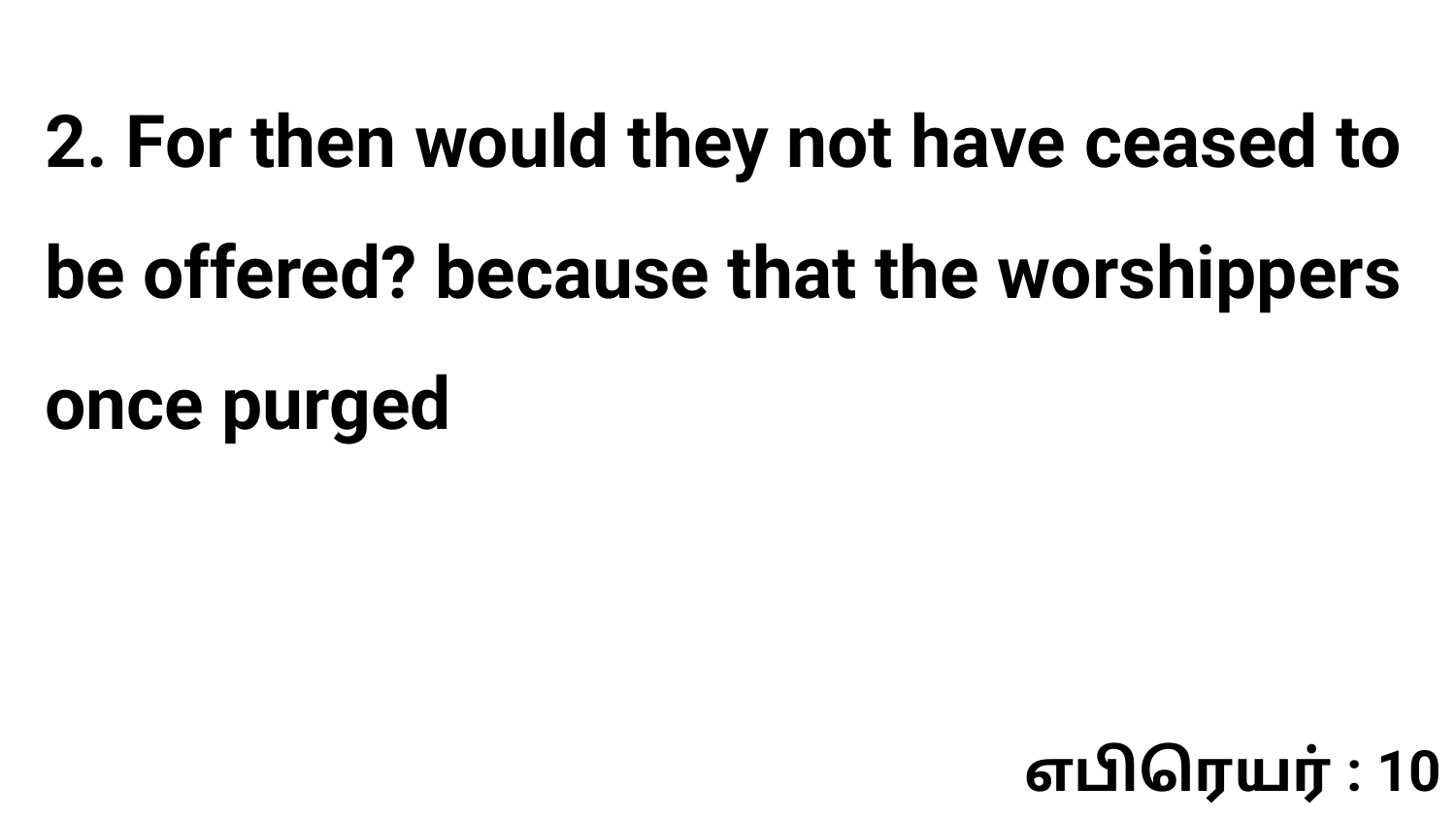

2. For then would they not have ceased to be offered? because that the worshippers once purged
எபிரெயர் : 10